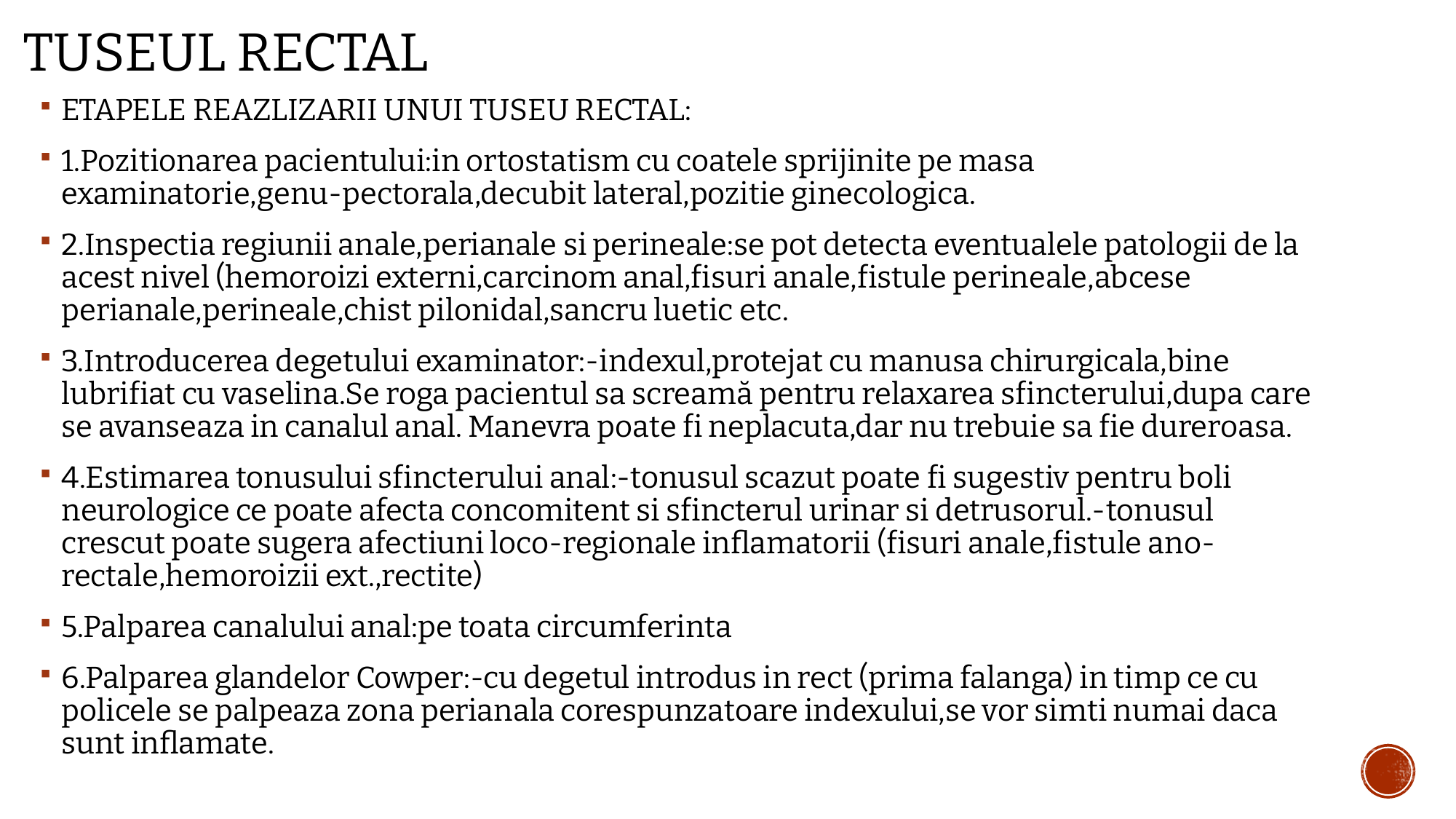

# Tuseul rectal
ETAPELE REAZLIZARII UNUI TUSEU RECTAL:
1.Pozitionarea pacientului:in ortostatism cu coatele sprijinite pe masa examinatorie,genu-pectorala,decubit lateral,pozitie ginecologica.
2.Inspectia regiunii anale,perianale si perineale:se pot detecta eventualele patologii de la acest nivel (hemoroizi externi,carcinom anal,fisuri anale,fistule perineale,abcese perianale,perineale,chist pilonidal,sancru luetic etc.
3.Introducerea degetului examinator:-indexul,protejat cu manusa chirurgicala,bine lubrifiat cu vaselina.Se roga pacientul sa screamă pentru relaxarea sfincterului,dupa care se avanseaza in canalul anal. Manevra poate fi neplacuta,dar nu trebuie sa fie dureroasa.
4.Estimarea tonusului sfincterului anal:-tonusul scazut poate fi sugestiv pentru boli neurologice ce poate afecta concomitent si sfincterul urinar si detrusorul.-tonusul crescut poate sugera afectiuni loco-regionale inflamatorii (fisuri anale,fistule ano-rectale,hemoroizii ext.,rectite)
5.Palparea canalului anal:pe toata circumferinta
6.Palparea glandelor Cowper:-cu degetul introdus in rect (prima falanga) in timp ce cu policele se palpeaza zona perianala corespunzatoare indexului,se vor simti numai daca sunt inflamate.